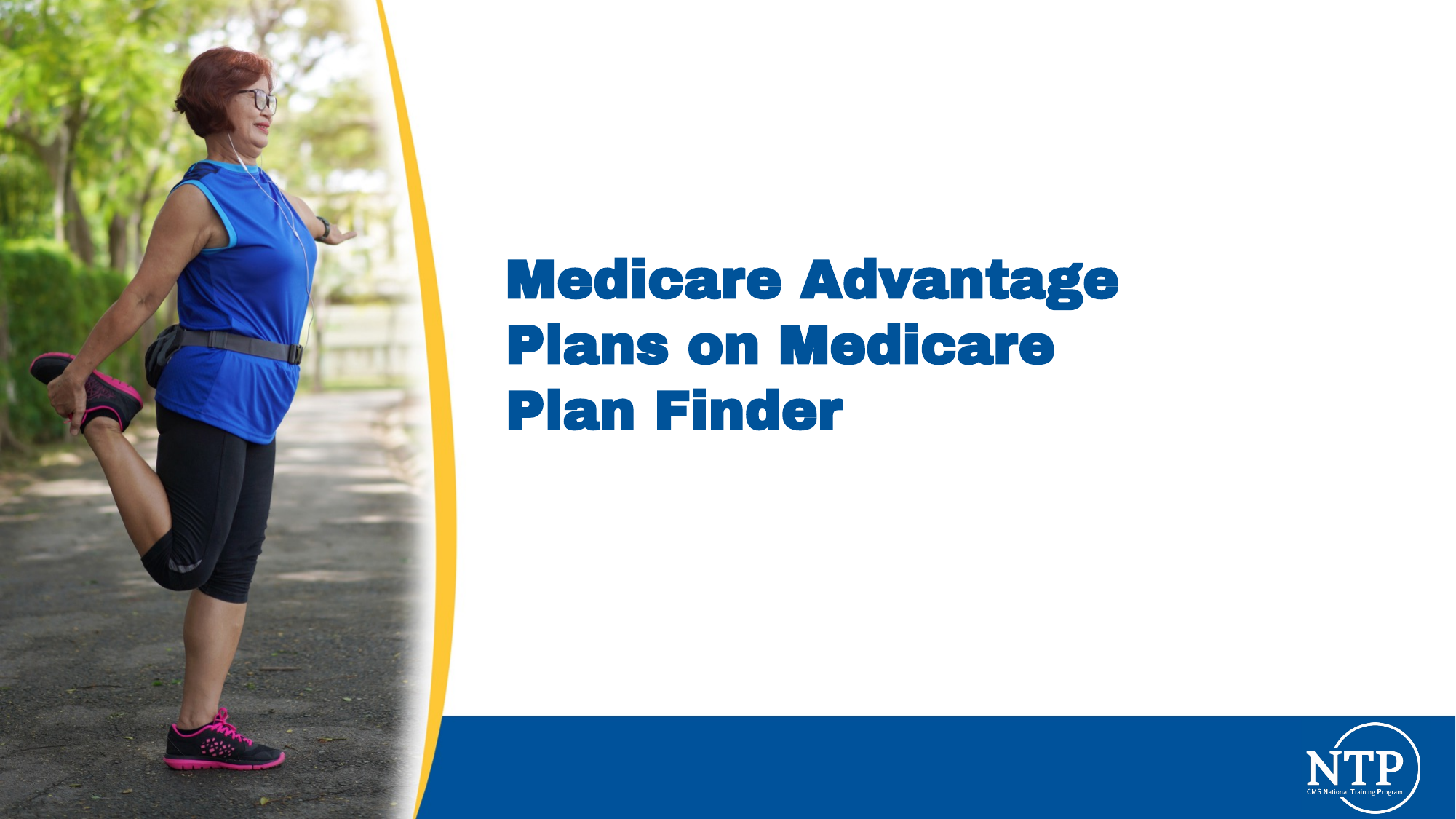

# Medicare Advantage Plans on Medicare Plan Finder